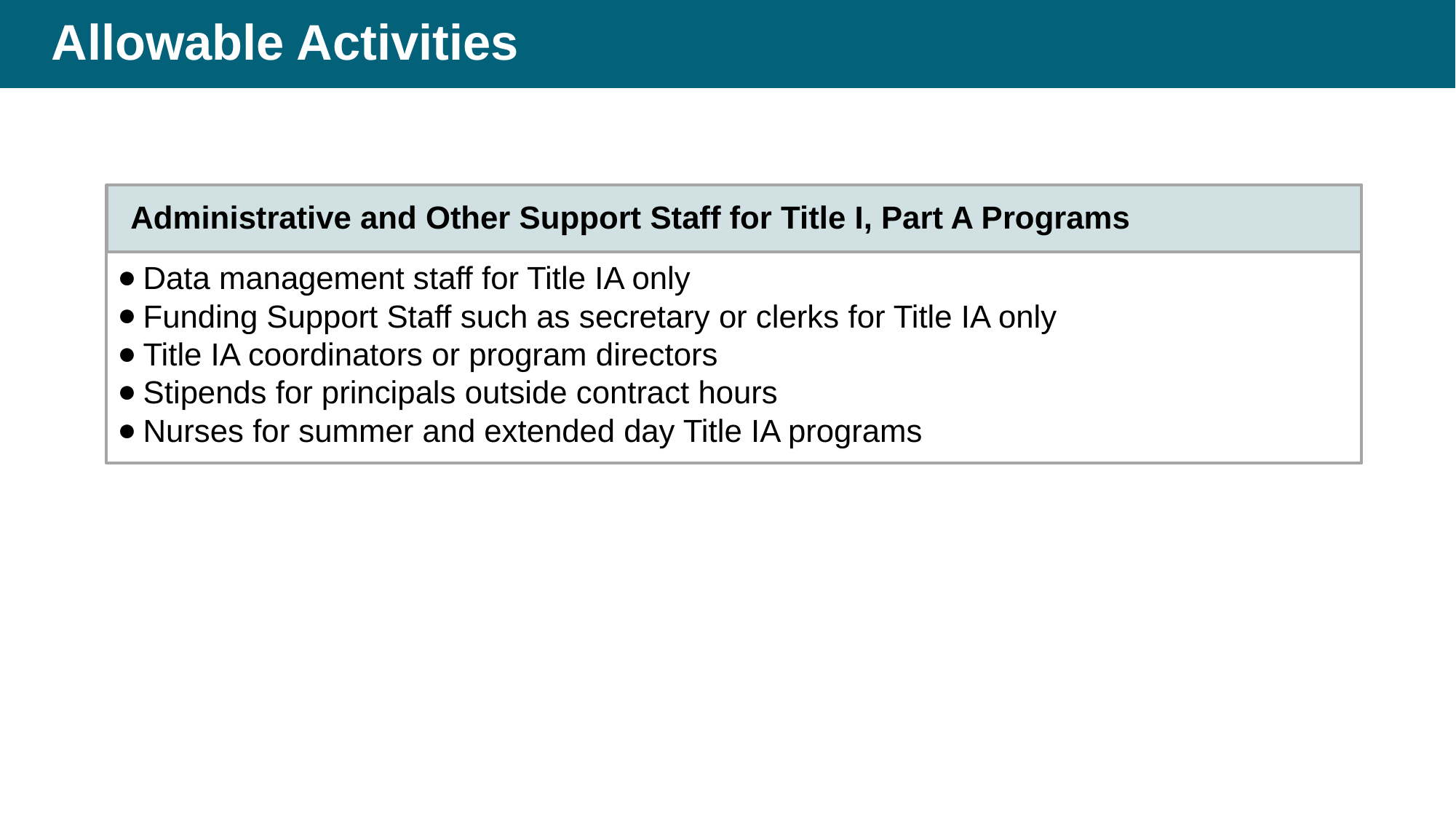

# Allowable Activities: Administrative and Other Support Staff
Administrative and Other Support Staff for Title I, Part A Programs
Data management staff for Title IA only
Funding Support Staff such as secretary or clerks for Title IA only
Title IA coordinators or program directors
Stipends for principals outside contract hours
Nurses for summer and extended day Title IA programs